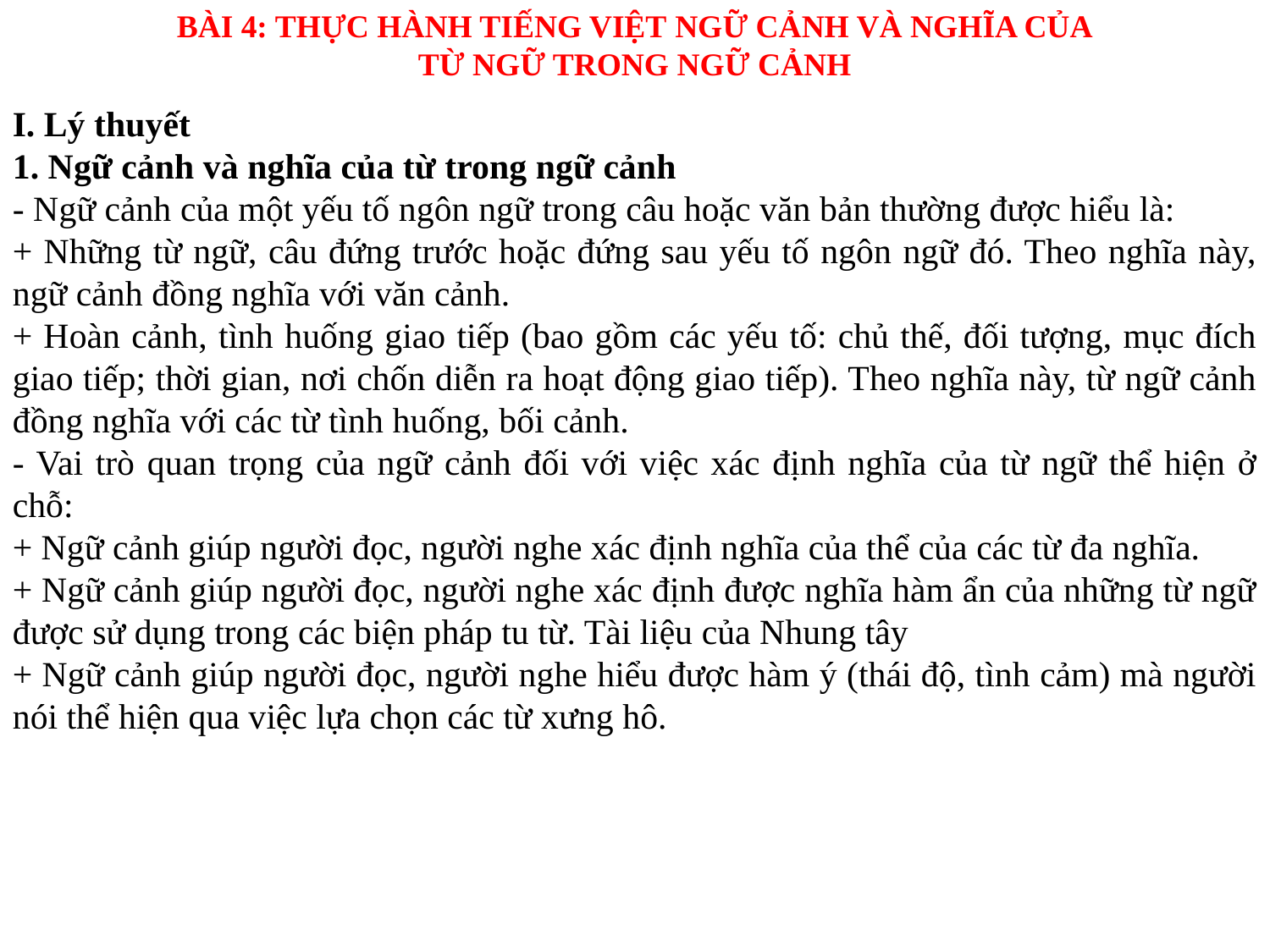

BÀI 4: THỰC HÀNH TIẾNG VIỆT NGỮ CẢNH VÀ NGHĨA CỦA
TỪ NGỮ TRONG NGỮ CẢNH

I. Lý thuyết
1. Ngữ cảnh và nghĩa của từ trong ngữ cảnh
- Ngữ cảnh của một yếu tố ngôn ngữ trong câu hoặc văn bản thường được hiểu là:
+ Những từ ngữ, câu đứng trước hoặc đứng sau yếu tố ngôn ngữ đó. Theo nghĩa này, ngữ cảnh đồng nghĩa với văn cảnh.
+ Hoàn cảnh, tình huống giao tiếp (bao gồm các yếu tố: chủ thế, đối tượng, mục đích giao tiếp; thời gian, nơi chốn diễn ra hoạt động giao tiếp). Theo nghĩa này, từ ngữ cảnh đồng nghĩa với các từ tình huống, bối cảnh.
- Vai trò quan trọng của ngữ cảnh đối với việc xác định nghĩa của từ ngữ thể hiện ở chỗ:
+ Ngữ cảnh giúp người đọc, người nghe xác định nghĩa của thể của các từ đa nghĩa.
+ Ngữ cảnh giúp người đọc, người nghe xác định được nghĩa hàm ẩn của những từ ngữ được sử dụng trong các biện pháp tu từ. Tài liệu của Nhung tây
+ Ngữ cảnh giúp người đọc, người nghe hiểu được hàm ý (thái độ, tình cảm) mà người nói thể hiện qua việc lựa chọn các từ xưng hô.